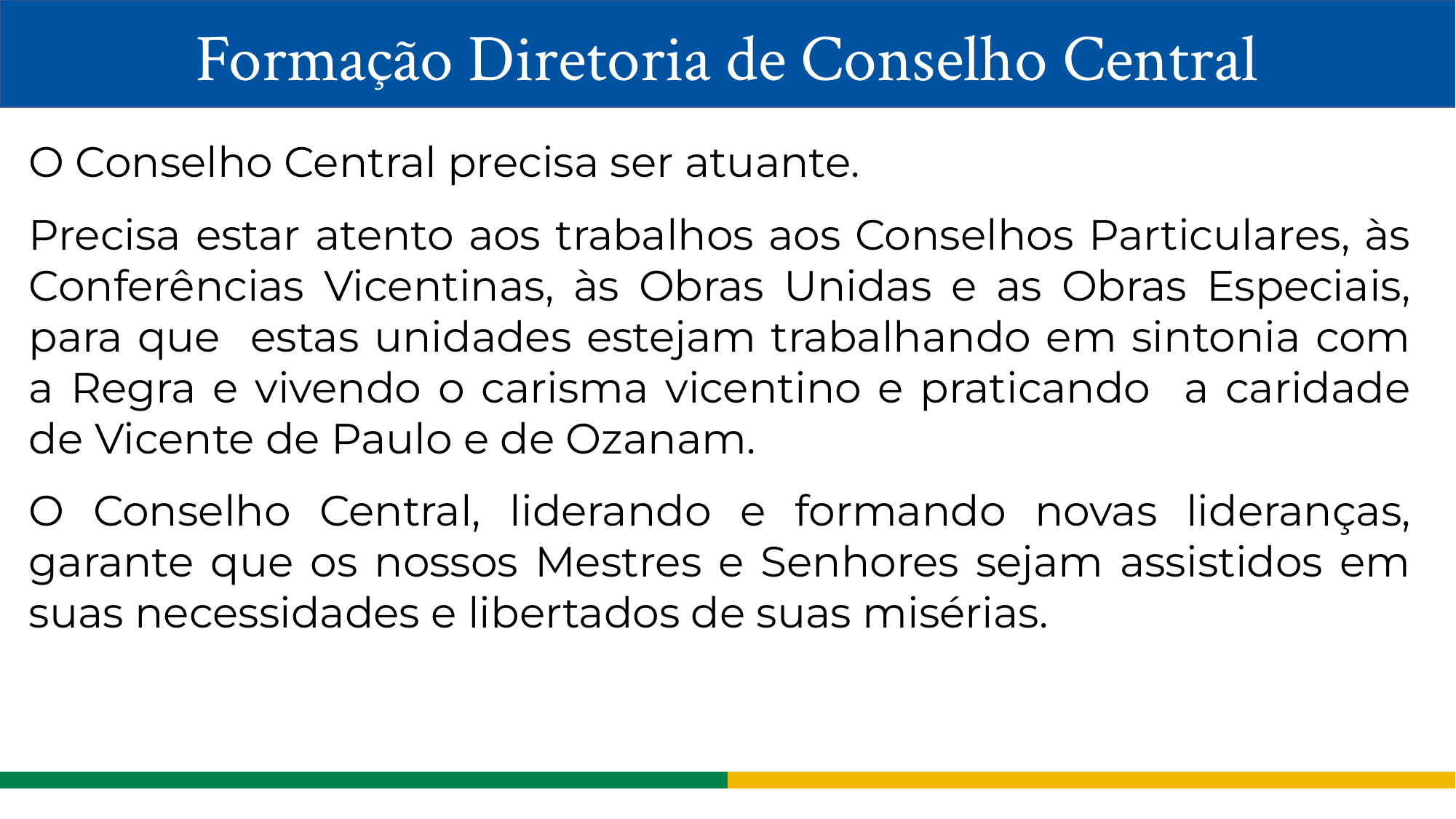

Formação Diretoria de Conselho Central
O Conselho Central precisa ser atuante.

Precisa estar atento aos trabalhos aos Conselhos Particulares, às Conferências Vicentinas, às Obras Unidas e as Obras Especiais, para que  estas unidades estejam trabalhando em sintonia com a Regra e vivendo o carisma vicentino e praticando  a caridade de Vicente de Paulo e de Ozanam.

O Conselho Central, liderando e formando novas lideranças, garante que os nossos Mestres e Senhores sejam assistidos em suas necessidades e libertados de suas misérias.